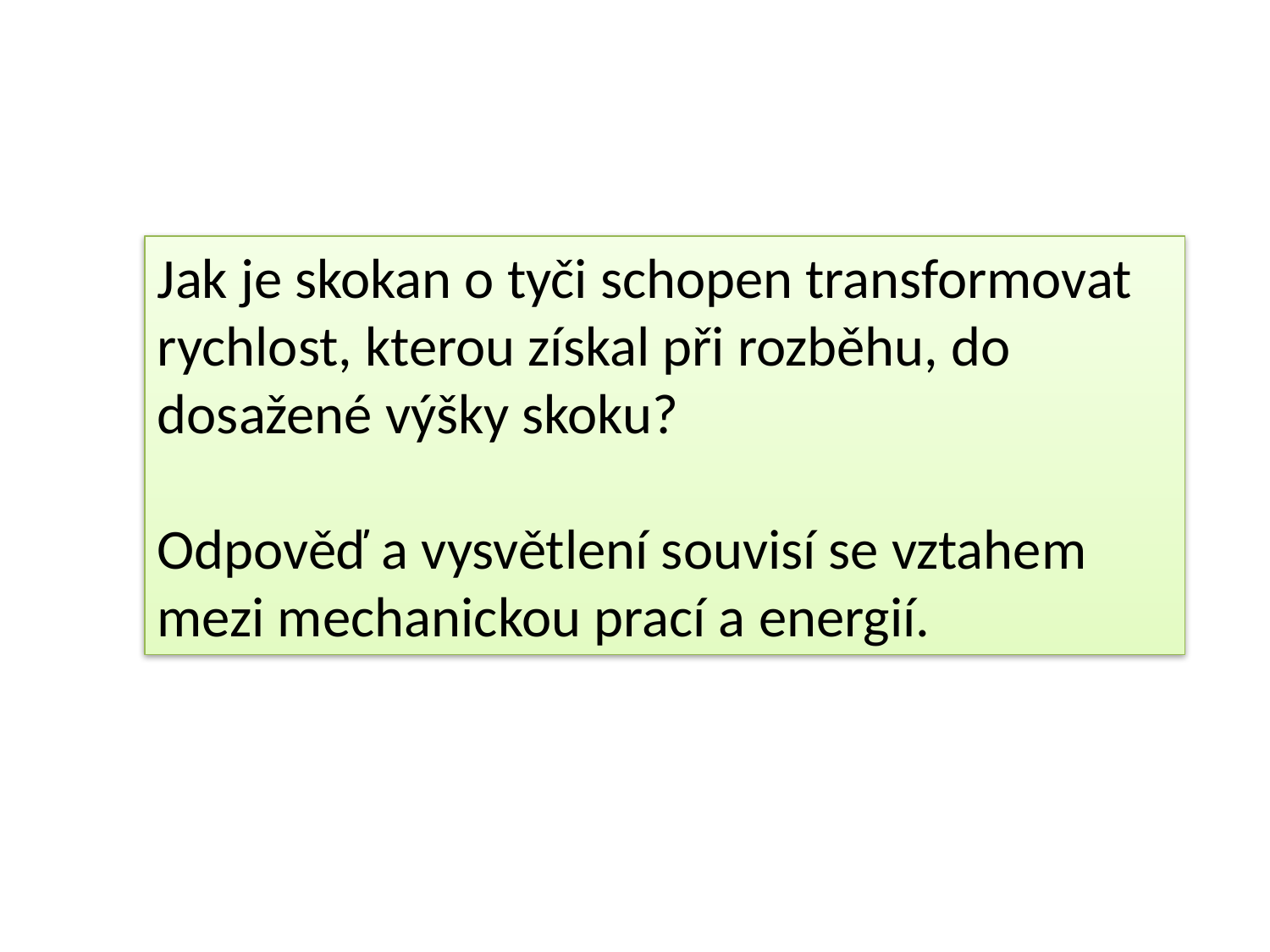

Jak je skokan o tyči schopen transformovat rychlost, kterou získal při rozběhu, do dosažené výšky skoku?

Odpověď a vysvětlení souvisí se vztahem mezi mechanickou prací a energií.